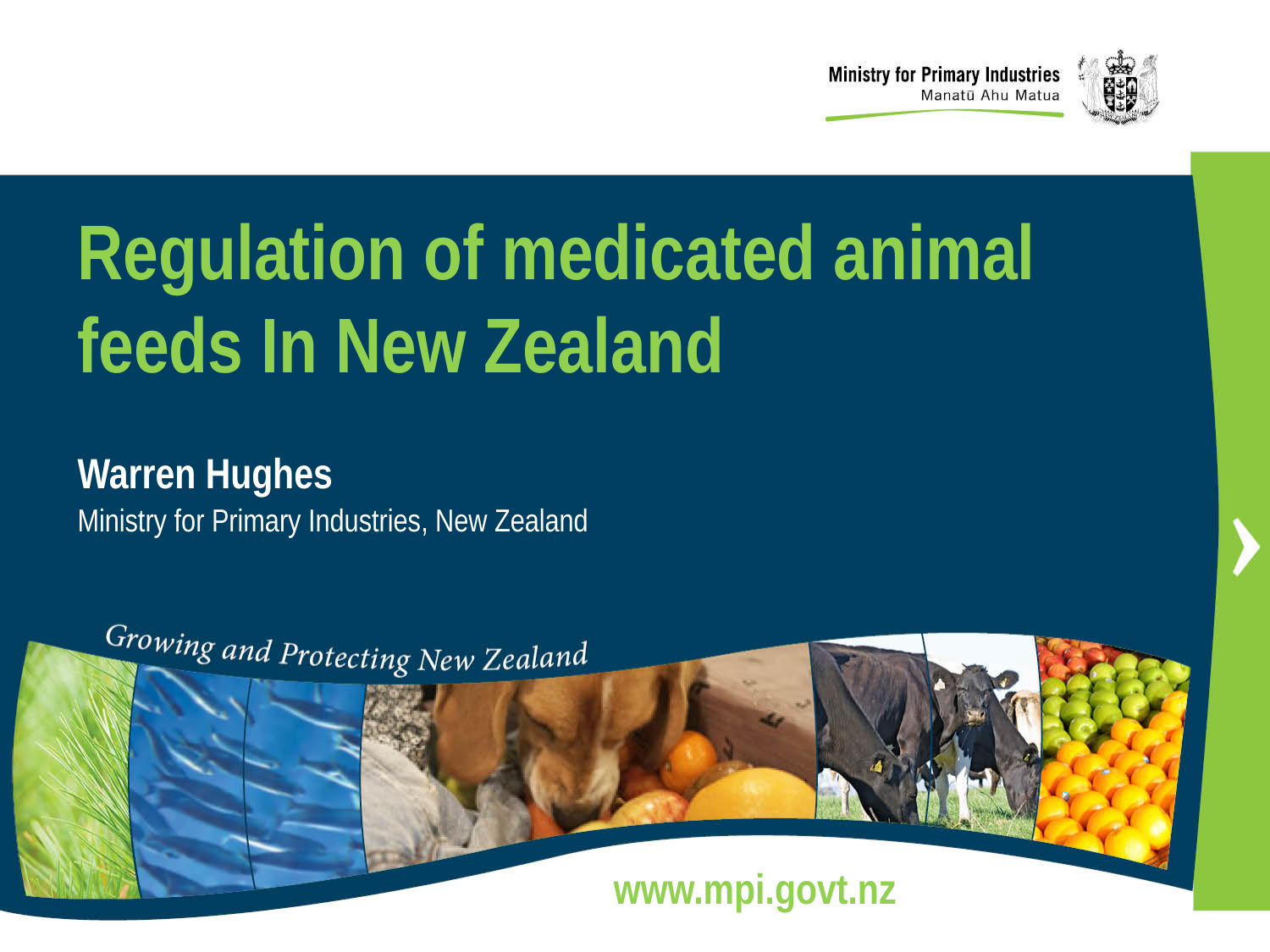

Regulation of medicated animal feeds In New Zealand
Warren Hughes
Ministry for Primary Industries, New Zealand